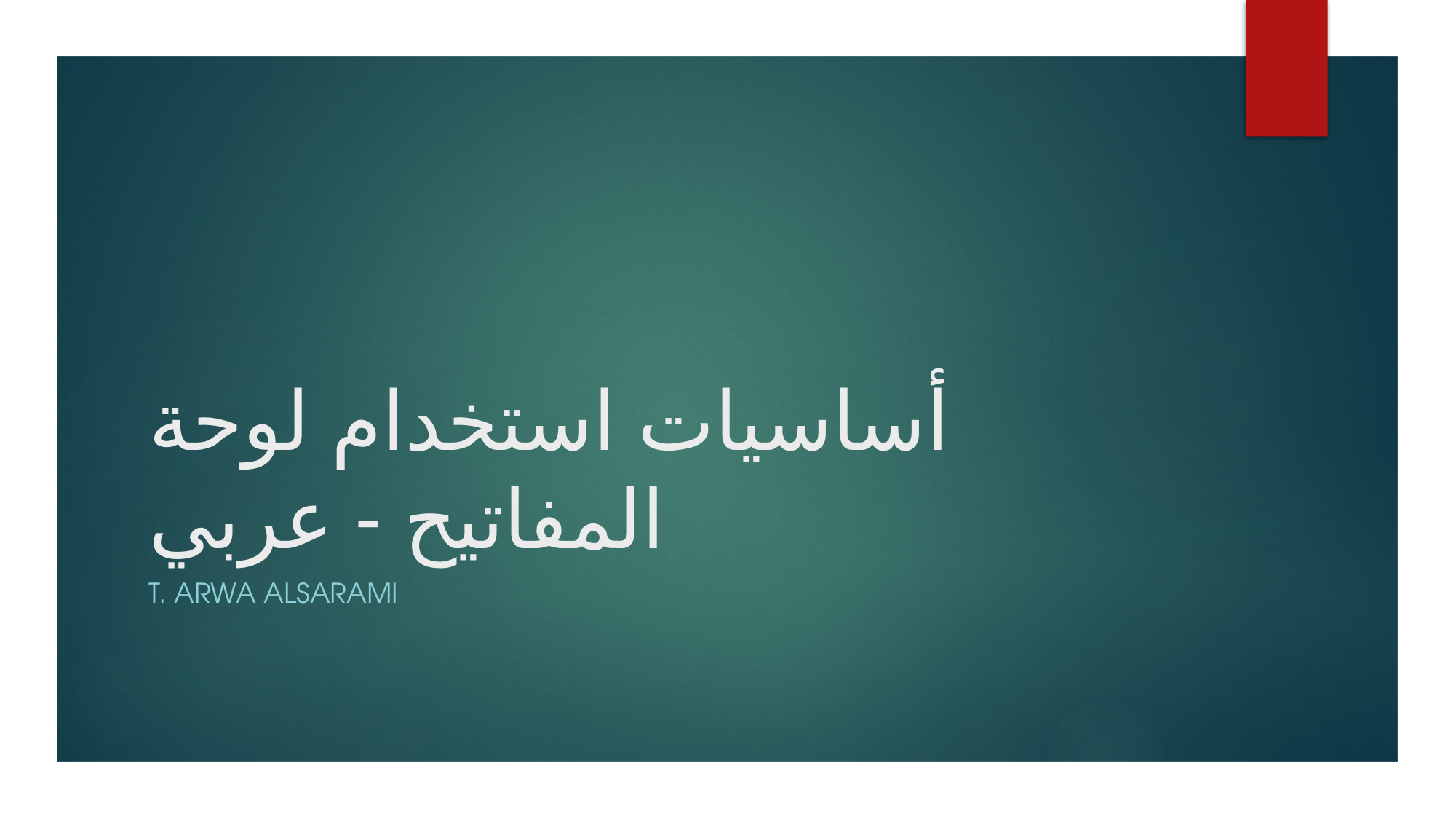

# أساسيات استخدام لوحة المفاتيح - عربي
T. Arwa Alsarami